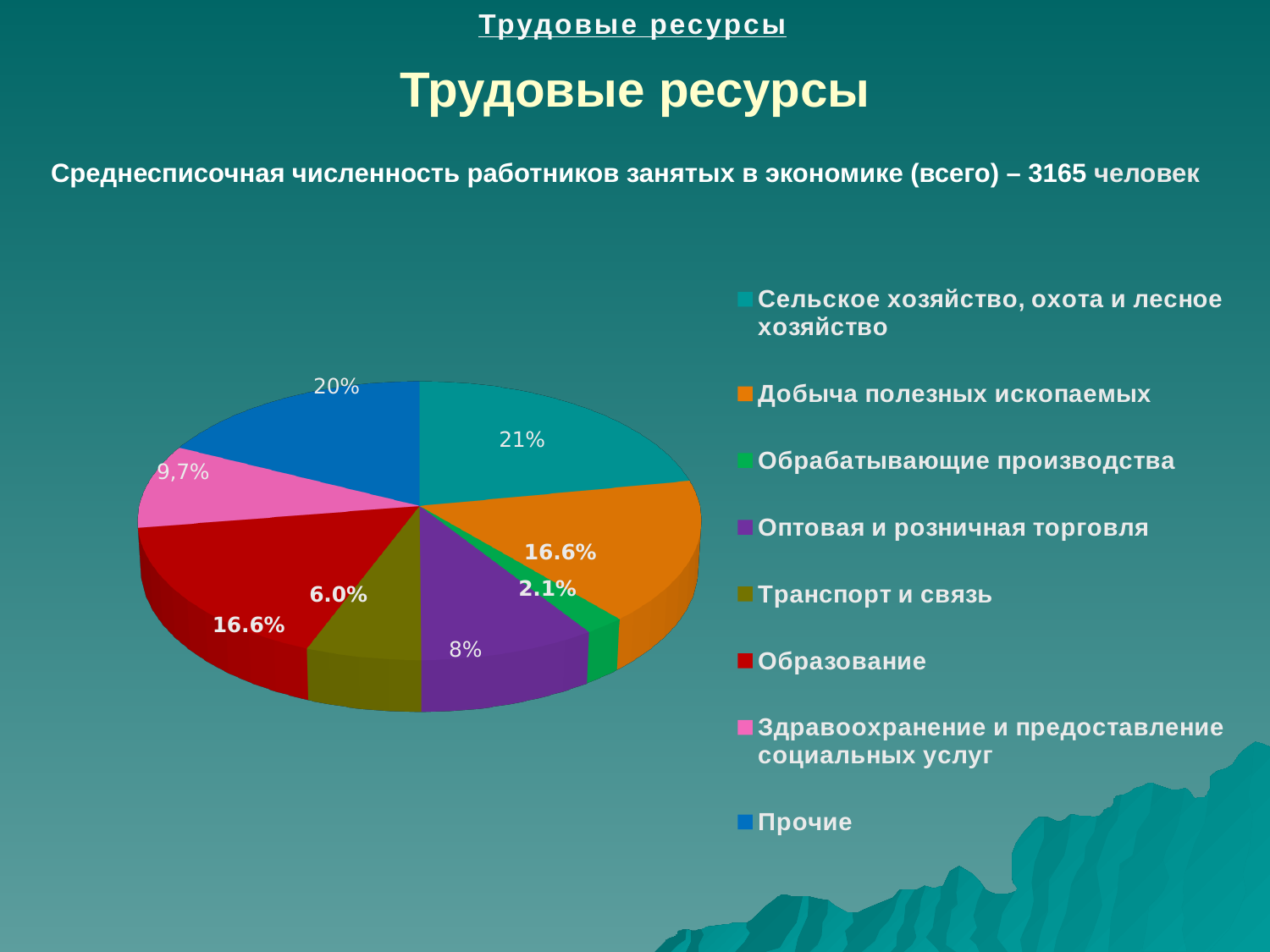

Трудовые ресурсы
# Трудовые ресурсы
Среднесписочная численность работников занятых в экономике (всего) – 3165 человек

[unsupported chart]